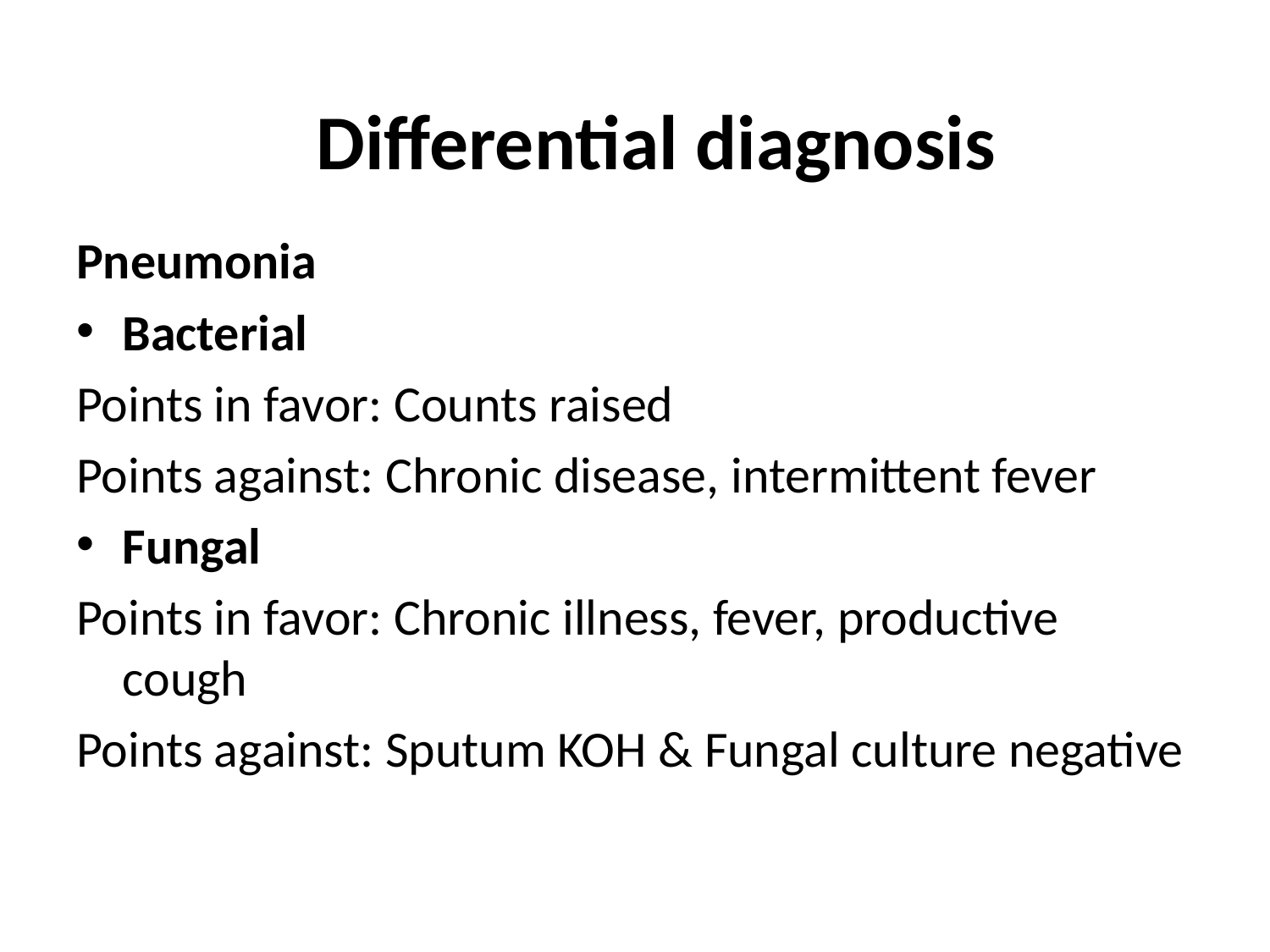

Differential diagnosis
Pneumonia
Bacterial
Points in favor: Counts raised
Points against: Chronic disease, intermittent fever
Fungal
Points in favor: Chronic illness, fever, productive cough
Points against: Sputum KOH & Fungal culture negative